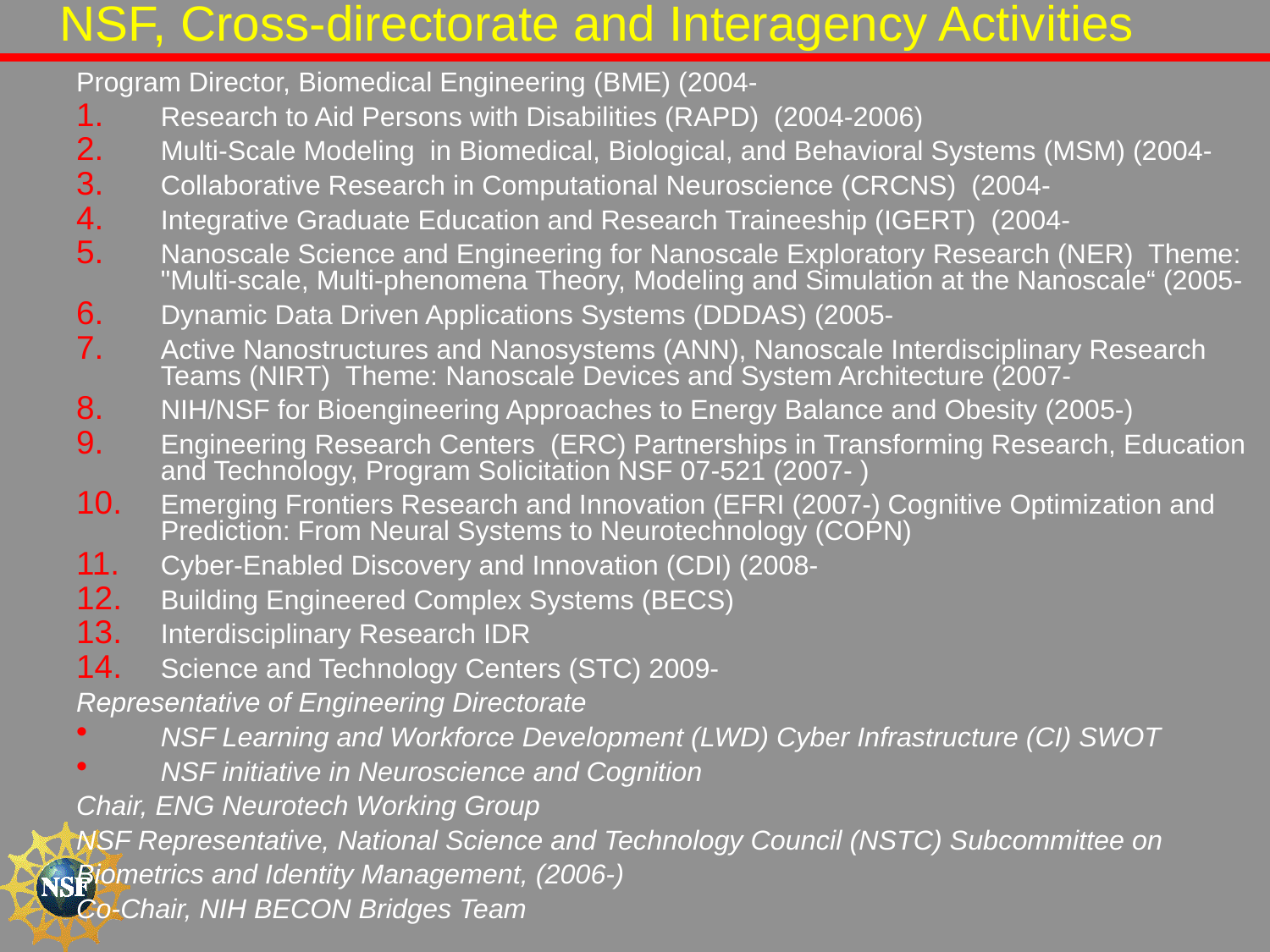

# NSF, Cross-directorate and Interagency Activities

Program Director, Biomedical Engineering (BME) (2004-
Research to Aid Persons with Disabilities (RAPD)  (2004-2006)
Multi-Scale Modeling  in Biomedical, Biological, and Behavioral Systems (MSM) (2004-
Collaborative Research in Computational Neuroscience (CRCNS)  (2004-
Integrative Graduate Education and Research Traineeship (IGERT)  (2004-
Nanoscale Science and Engineering for Nanoscale Exploratory Research (NER)  Theme: "Multi-scale, Multi-phenomena Theory, Modeling and Simulation at the Nanoscale“ (2005-
Dynamic Data Driven Applications Systems (DDDAS) (2005-
Active Nanostructures and Nanosystems (ANN), Nanoscale Interdisciplinary Research Teams (NIRT)  Theme: Nanoscale Devices and System Architecture (2007-
NIH/NSF for Bioengineering Approaches to Energy Balance and Obesity (2005-)
Engineering Research Centers  (ERC) Partnerships in Transforming Research, Education and Technology, Program Solicitation NSF 07-521 (2007- )
Emerging Frontiers Research and Innovation (EFRI (2007-) Cognitive Optimization and Prediction: From Neural Systems to Neurotechnology (COPN)
Cyber-Enabled Discovery and Innovation (CDI) (2008-
Building Engineered Complex Systems (BECS)
Interdisciplinary Research IDR
Science and Technology Centers (STC) 2009-
Representative of Engineering Directorate
NSF Learning and Workforce Development (LWD) Cyber Infrastructure (CI) SWOT
NSF initiative in Neuroscience and Cognition
Chair, ENG Neurotech Working Group
NSF Representative, National Science and Technology Council (NSTC) Subcommittee on
Biometrics and Identity Management, (2006-)
Co-Chair, NIH BECON Bridges Team